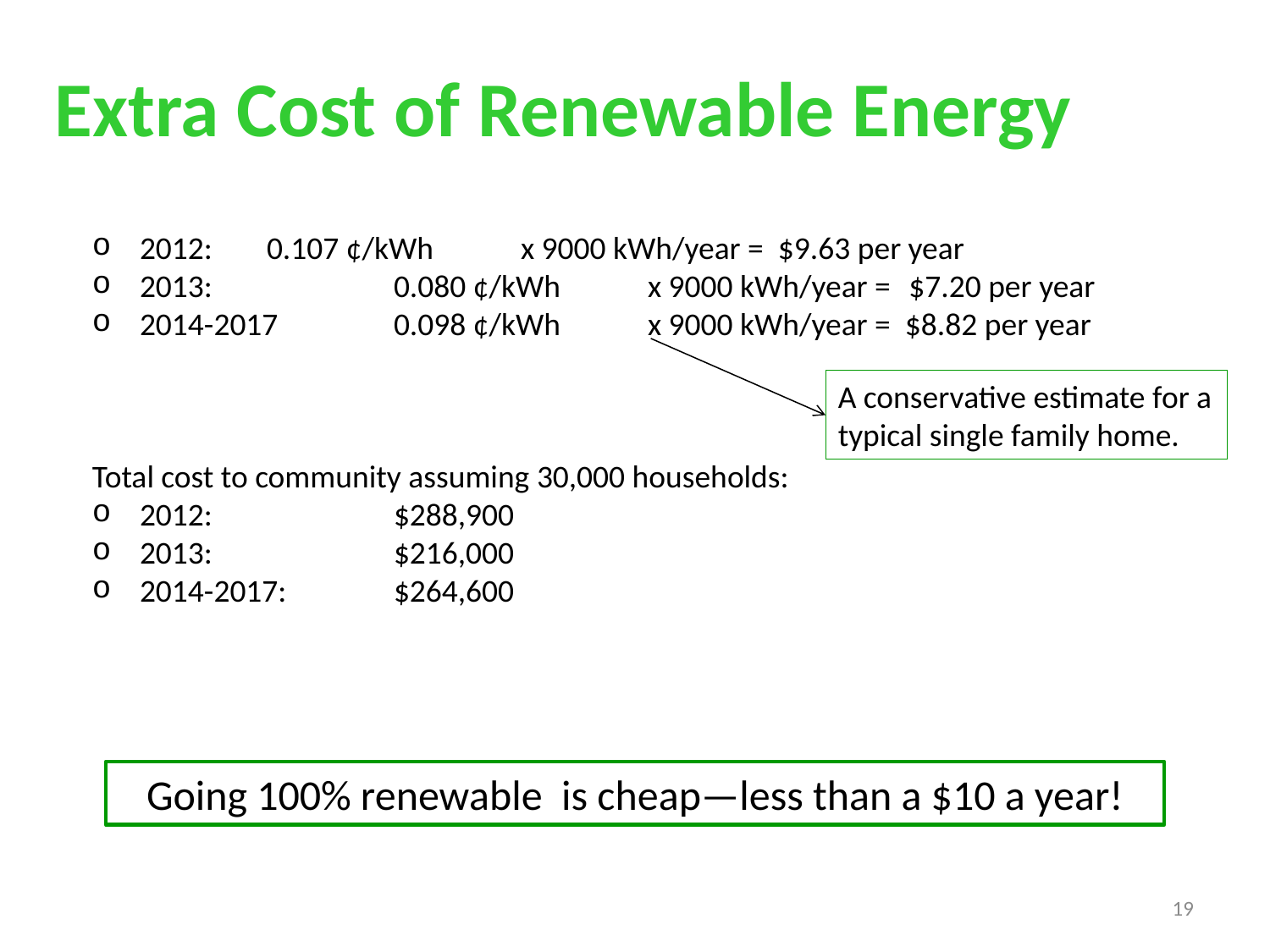

Extra Cost of Renewable Energy
2012: 	0.107 ¢/kWh	x 9000 kWh/year =  $9.63 per year
2013:		0.080 ¢/kWh	x 9000 kWh/year = 	 $7.20 per year
2014-2017	0.098 ¢/kWh	x 9000 kWh/year =  $8.82 per year

Total cost to community assuming 30,000 households:
2012:		$288,900
2013:		$216,000
2014-2017:	$264,600

A conservative estimate for a typical single family home.
Going 100% renewable  is cheap—less than a $10 a year!
19